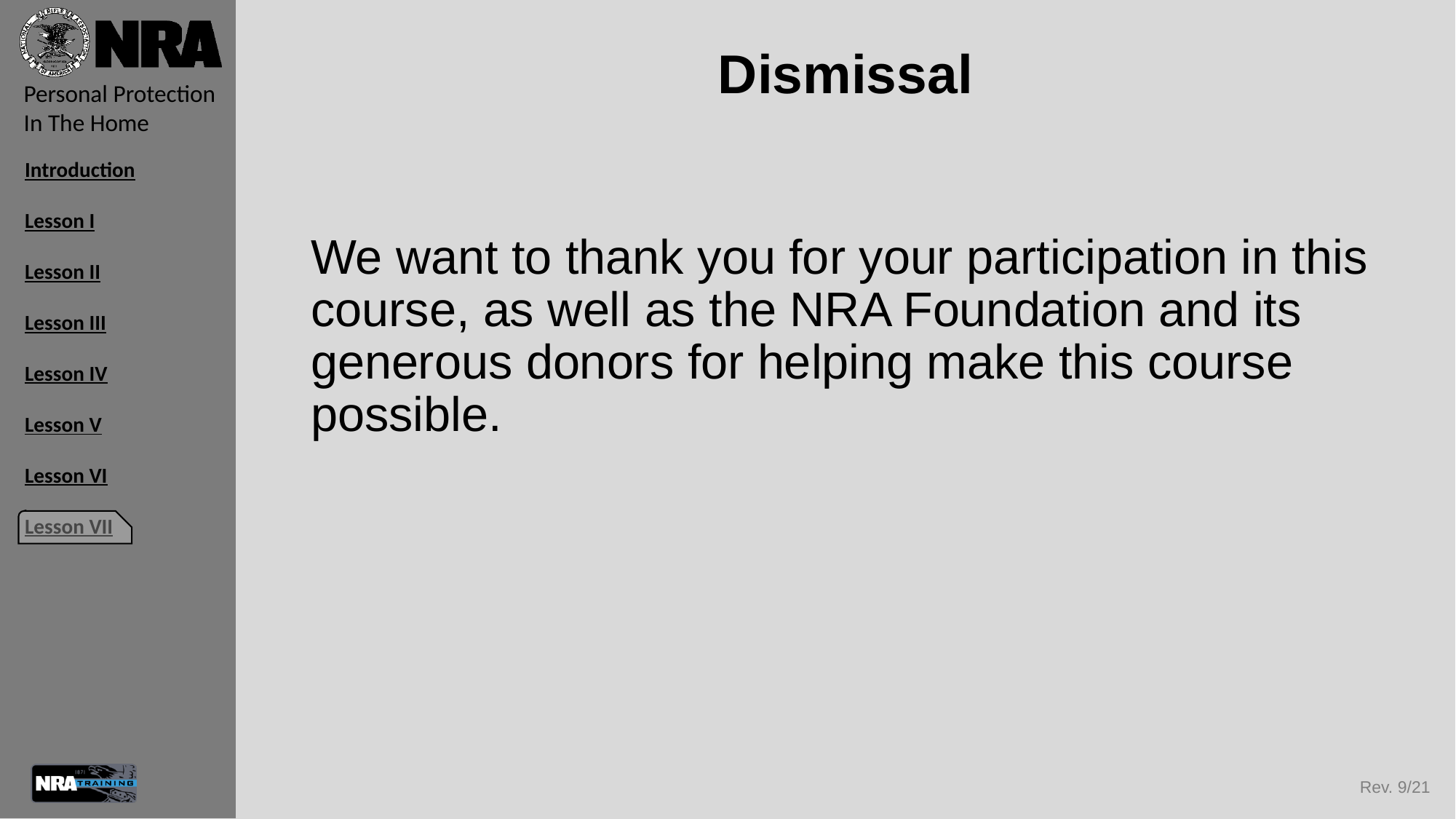

# Dismissal
We want to thank you for your participation in this course, as well as the NRA Foundation and its generous donors for helping make this course possible.